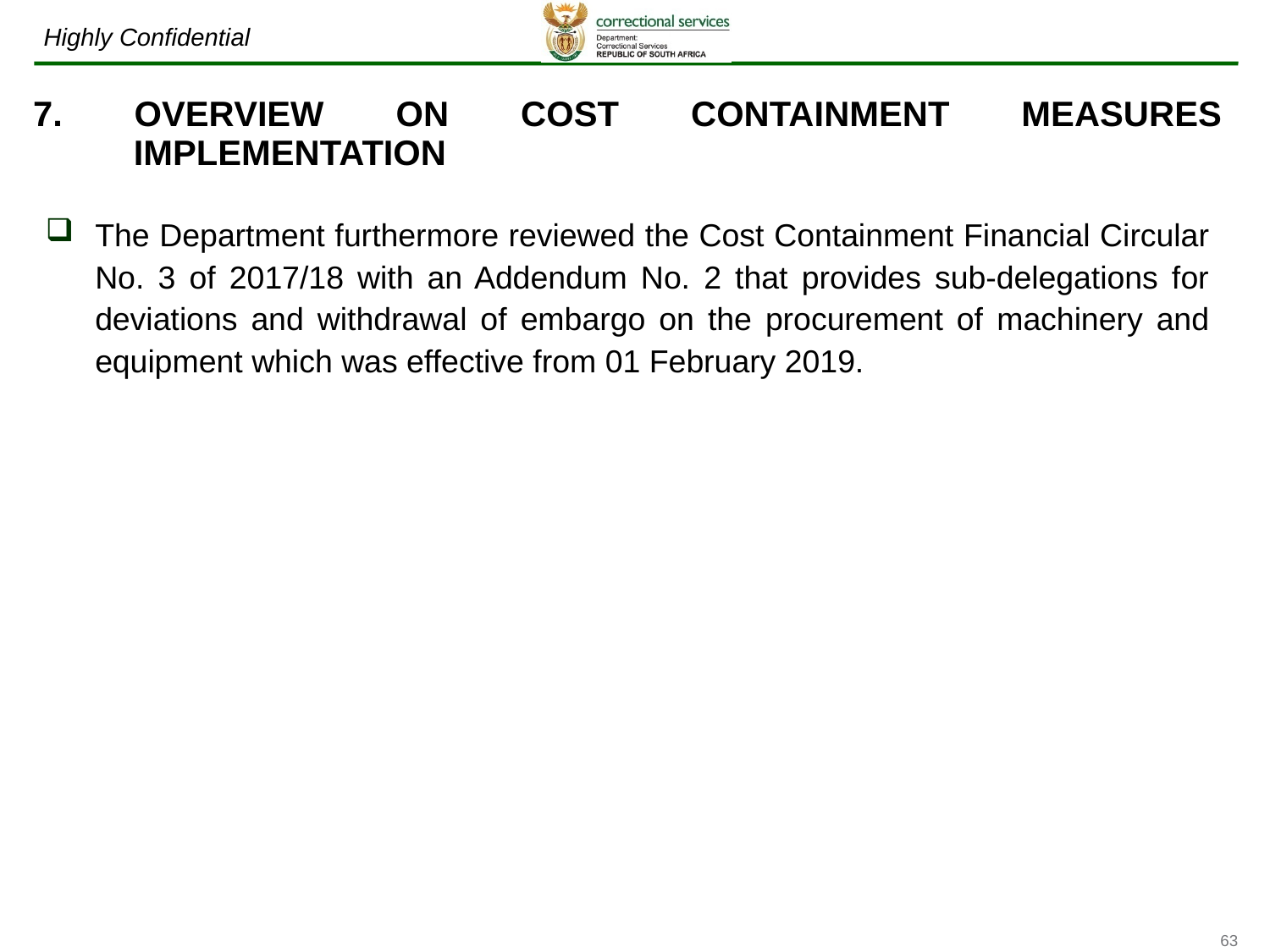

7. OVERVIEW ON COST CONTAINMENT MEASURES IMPLEMENTATION
The Department furthermore reviewed the Cost Containment Financial Circular No. 3 of 2017/18 with an Addendum No. 2 that provides sub-delegations for deviations and withdrawal of embargo on the procurement of machinery and equipment which was effective from 01 February 2019.